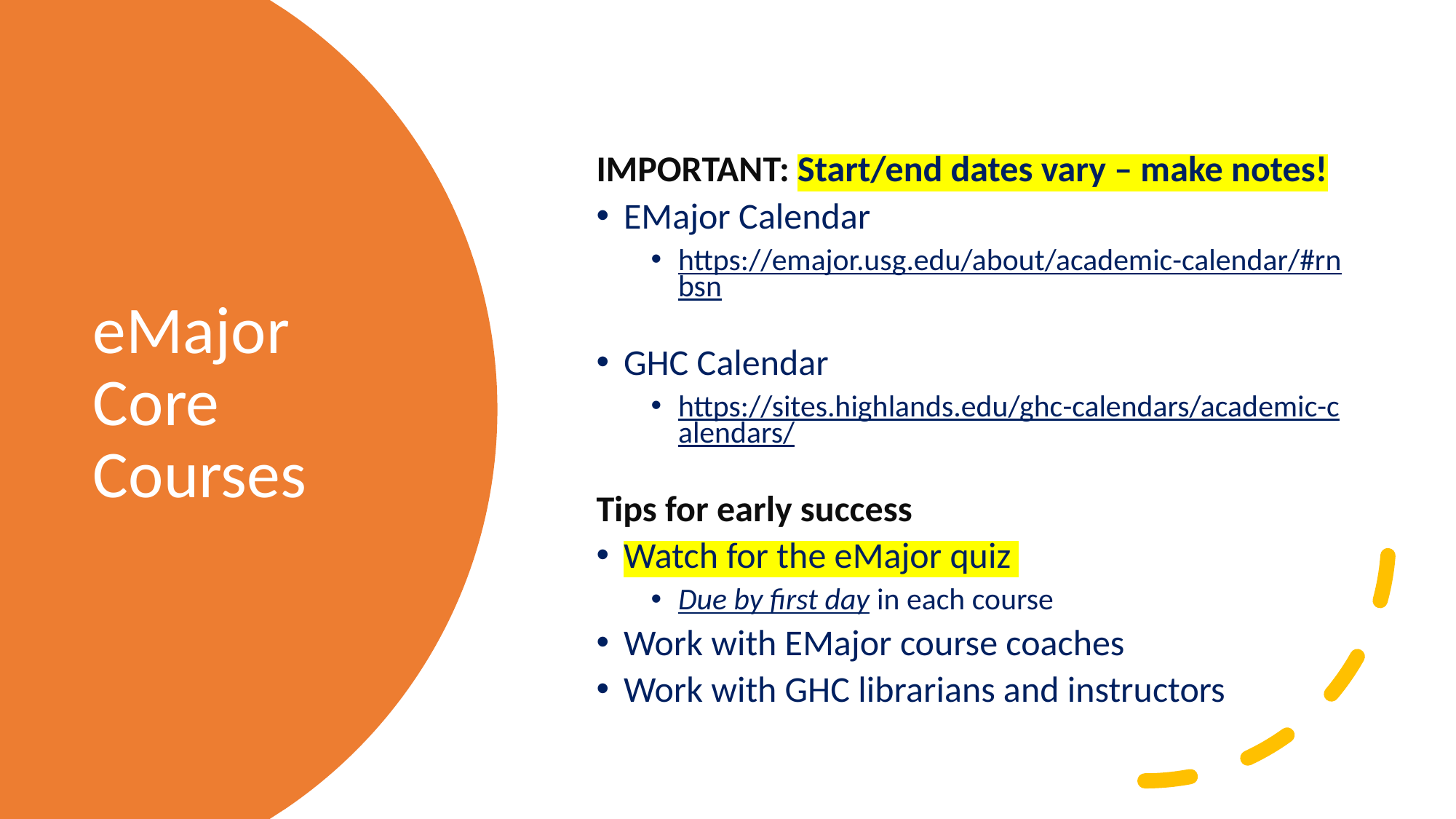

IMPORTANT: Start/end dates vary – make notes!
EMajor Calendar
https://emajor.usg.edu/about/academic-calendar/#rnbsn
GHC Calendar
https://sites.highlands.edu/ghc-calendars/academic-calendars/
Tips for early success
Watch for the eMajor quiz
Due by first day in each course
Work with EMajor course coaches
Work with GHC librarians and instructors
# eMajor Core  Courses